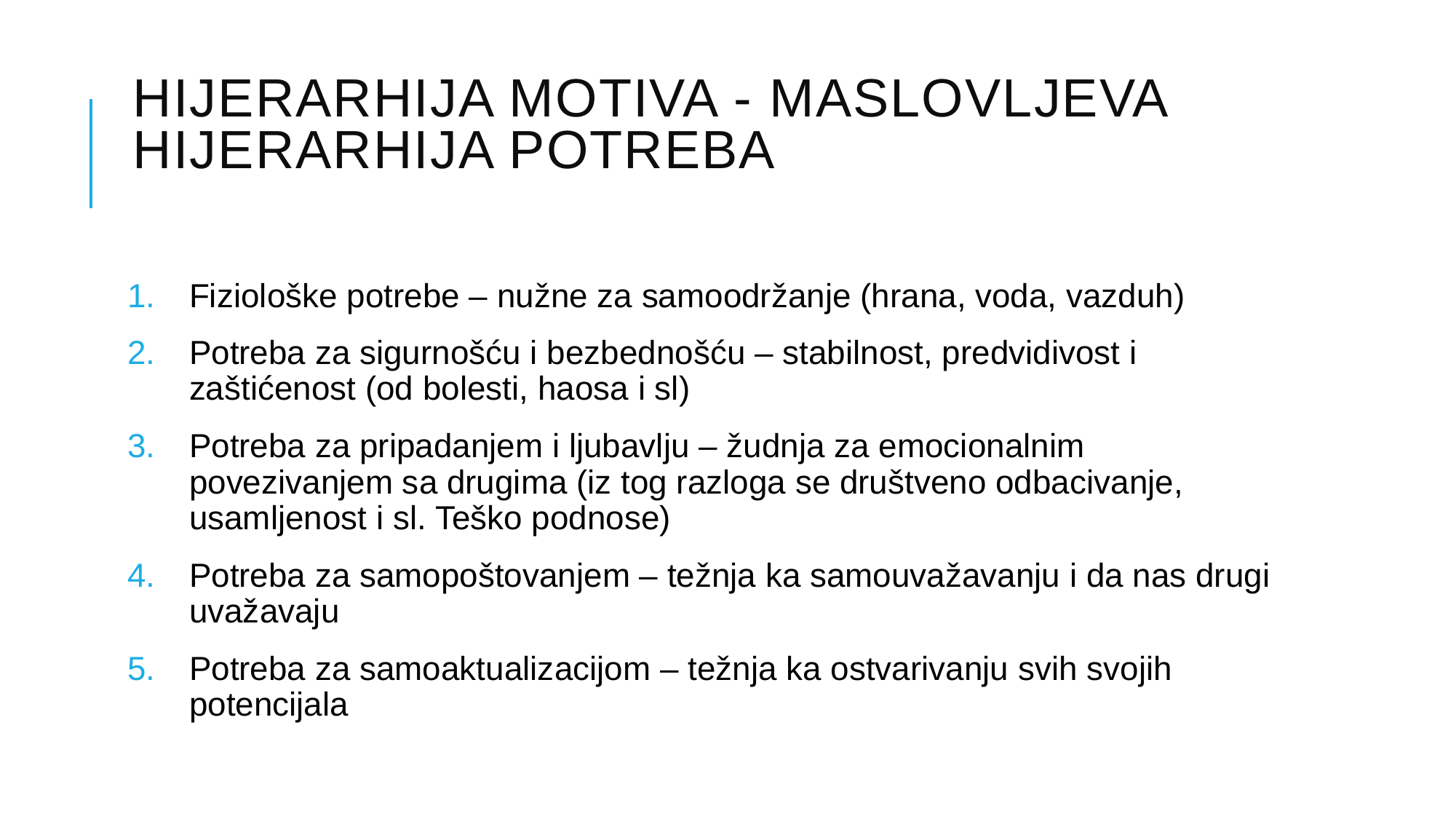

# Hijerarhija motiva - Maslovljeva hijerarhija potreba
Fiziološke potrebe – nužne za samoodržanje (hrana, voda, vazduh)
Potreba za sigurnošću i bezbednošću – stabilnost, predvidivost i zaštićenost (od bolesti, haosa i sl)
Potreba za pripadanjem i ljubavlju – žudnja za emocionalnim povezivanjem sa drugima (iz tog razloga se društveno odbacivanje, usamljenost i sl. Teško podnose)
Potreba za samopoštovanjem – težnja ka samouvažavanju i da nas drugi uvažavaju
Potreba za samoaktualizacijom – težnja ka ostvarivanju svih svojih potencijala